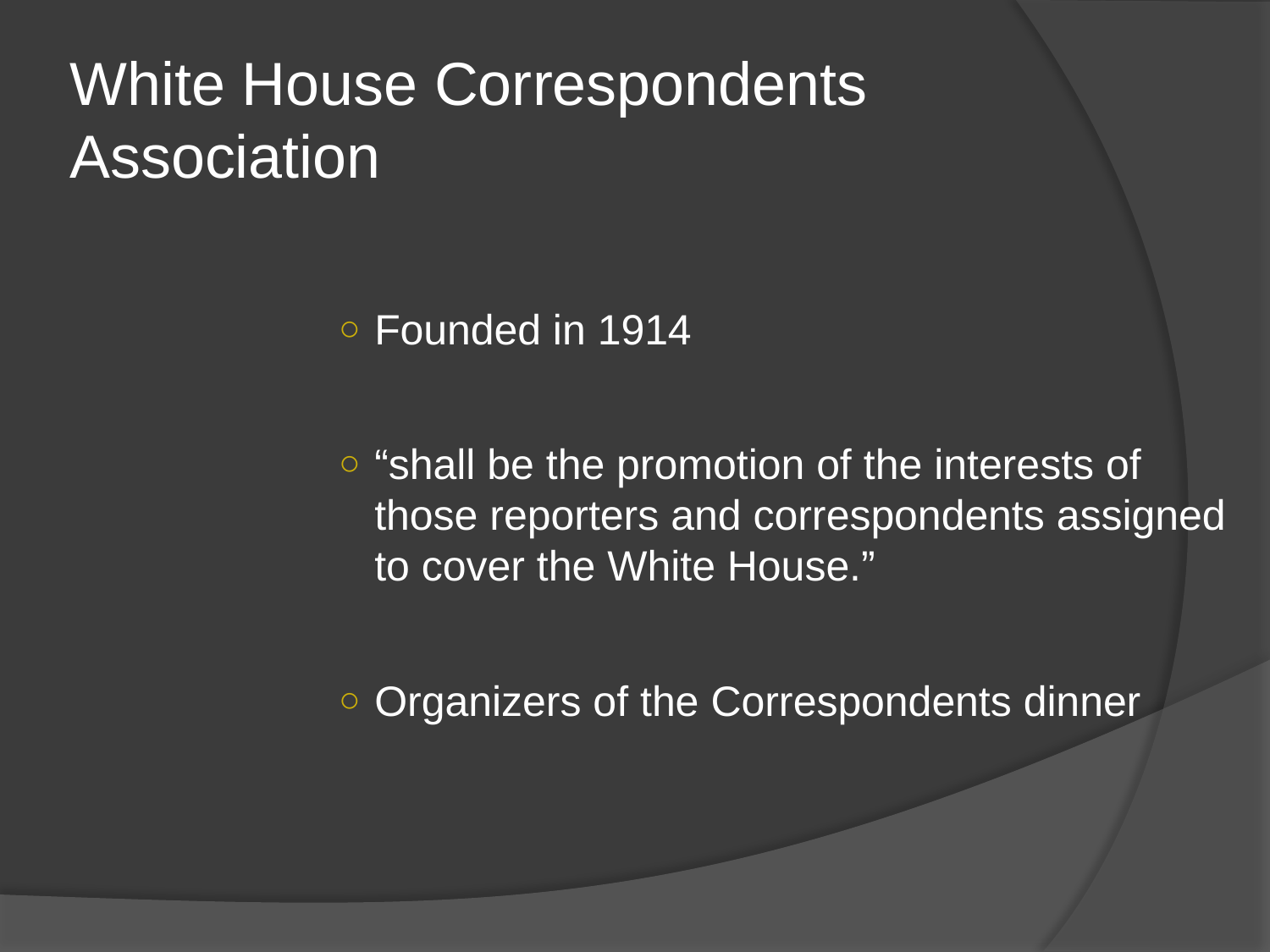

# White House Correspondents Association
Founded in 1914

“shall be the promotion of the interests of those reporters and correspondents assigned to cover the White House.”

Organizers of the Correspondents dinner